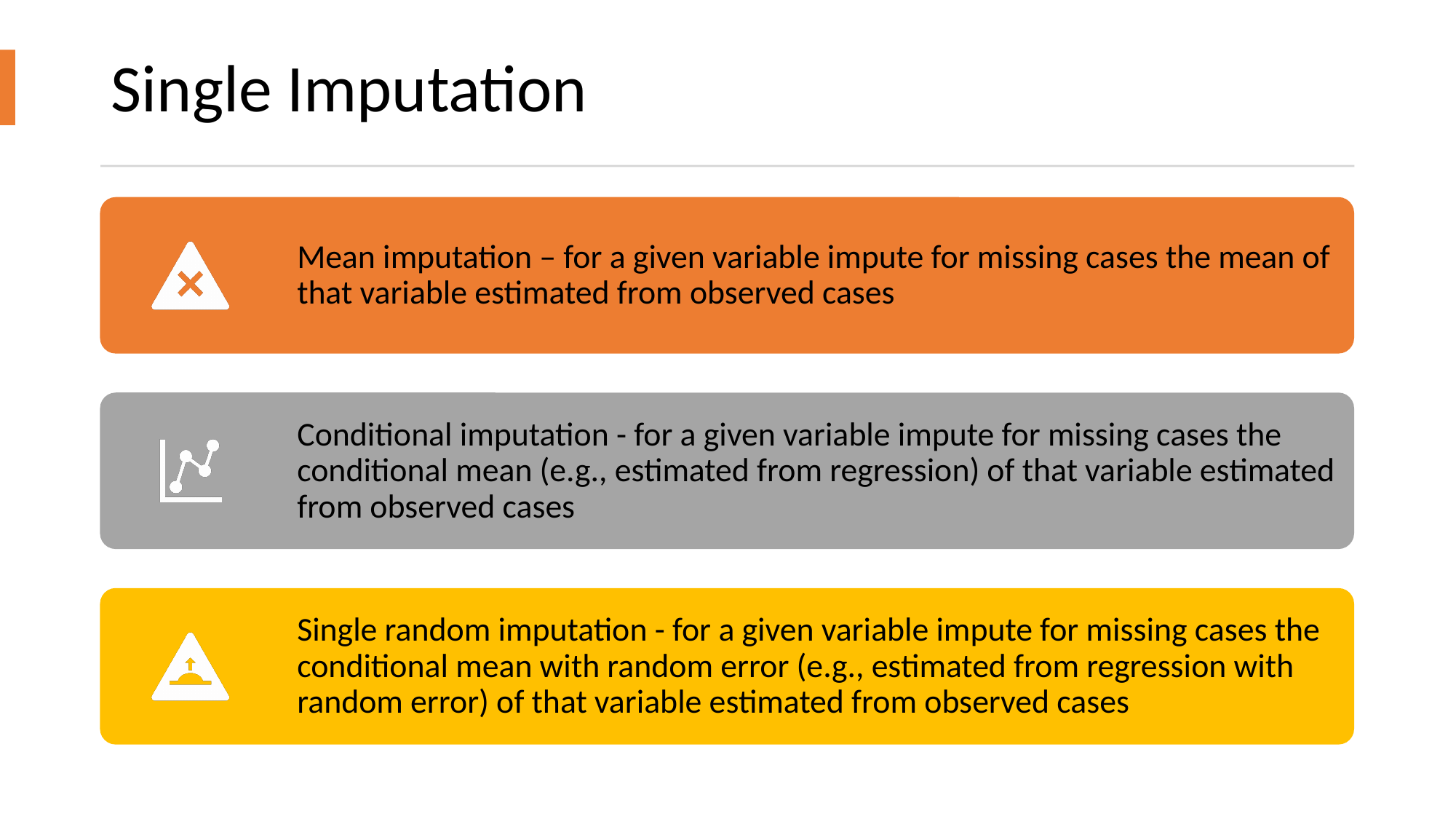

# Single Imputation

Mean imputation – for a given variable impute for missing cases the mean of that variable estimated from observed cases
Conditional imputation - for a given variable impute for missing cases the conditional mean (e.g., estimated from regression) of that variable estimated from observed cases
Single random imputation - for a given variable impute for missing cases the conditional mean with random error (e.g., estimated from regression with random error) of that variable estimated from observed cases